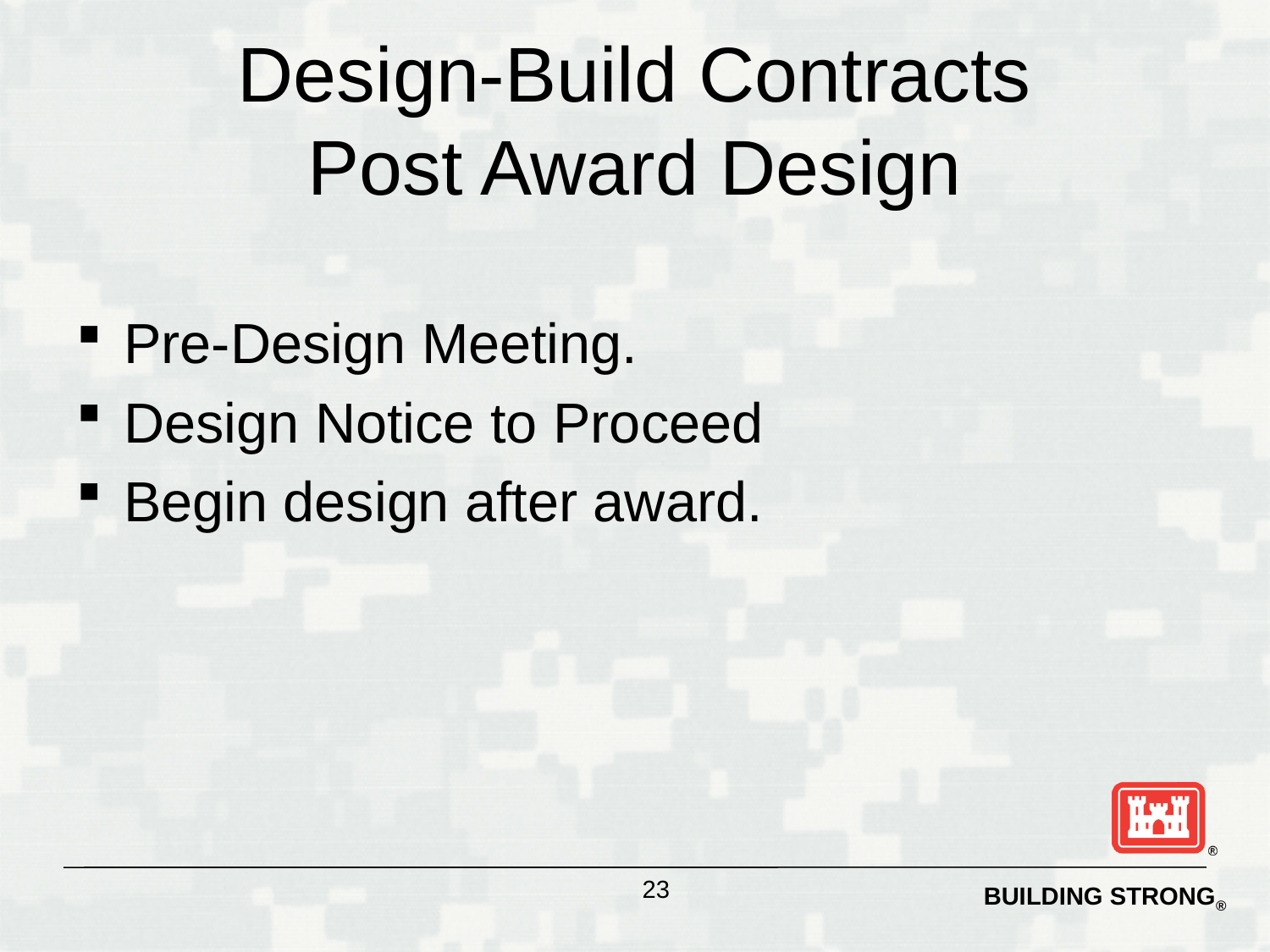

# Design-Build Contracts Post Award Design

Pre-Design Meeting.
Design Notice to Proceed
Begin design after award.

23